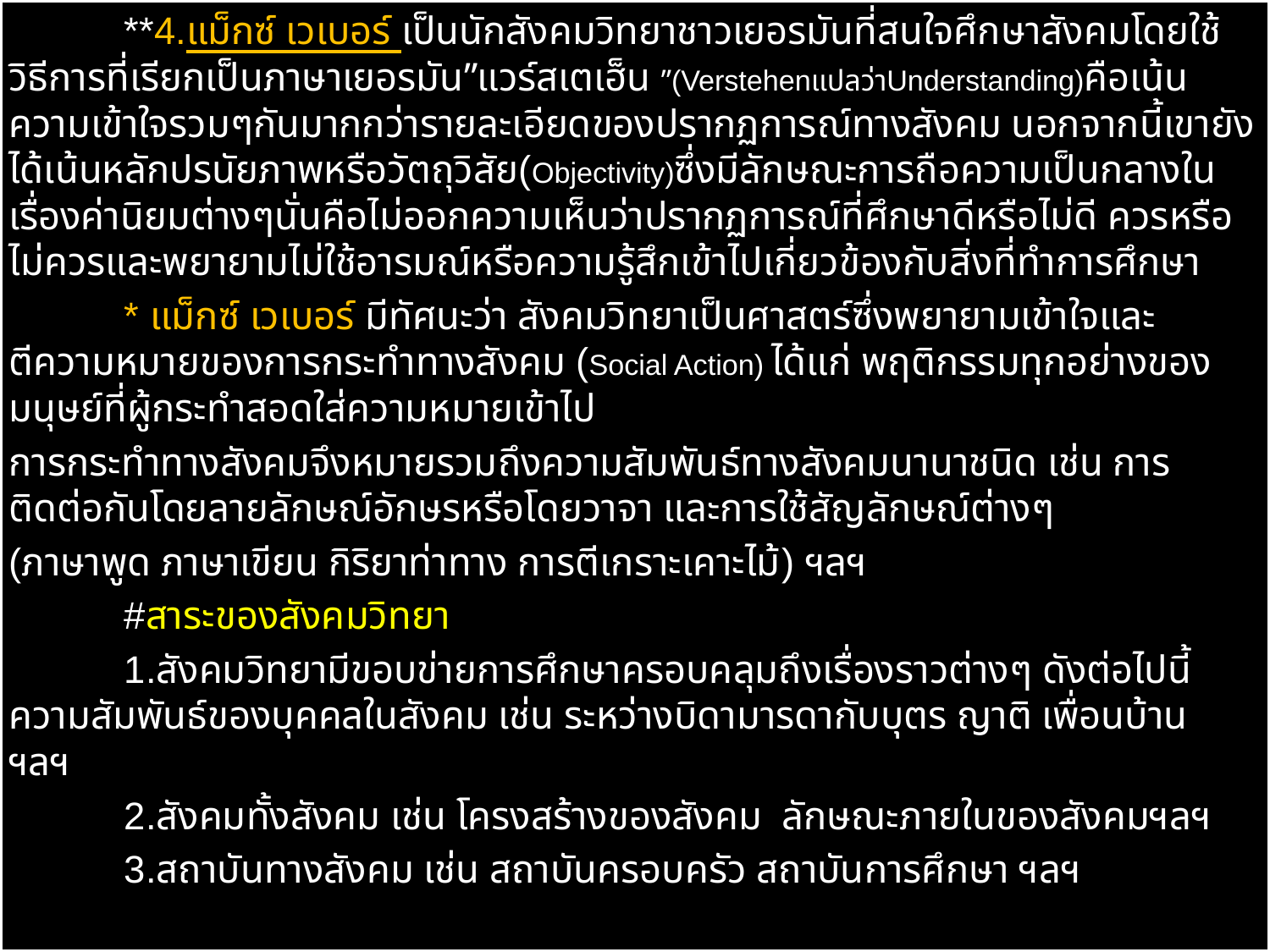

**4.แม็กซ์ เวเบอร์ เป็นนักสังคมวิทยาชาวเยอรมันที่สนใจศึกษาสังคมโดยใช้วิธีการที่เรียกเป็นภาษาเยอรมัน”แวร์สเตเฮ็น ”(Verstehenแปลว่าUnderstanding)คือเน้นความเข้าใจรวมๆกันมากกว่ารายละเอียดของปรากฏการณ์ทางสังคม นอกจากนี้เขายังได้เน้นหลักปรนัยภาพหรือวัตถุวิสัย(Objectivity)ซึ่งมีลักษณะการถือความเป็นกลางในเรื่องค่านิยมต่างๆนั่นคือไม่ออกความเห็นว่าปรากฏการณ์ที่ศึกษาดีหรือไม่ดี ควรหรือไม่ควรและพยายามไม่ใช้อารมณ์หรือความรู้สึกเข้าไปเกี่ยวข้องกับสิ่งที่ทำการศึกษา
	* แม็กซ์ เวเบอร์ มีทัศนะว่า สังคมวิทยาเป็นศาสตร์ซึ่งพยายามเข้าใจและตีความหมายของการกระทำทางสังคม (Social Action) ได้แก่ พฤติกรรมทุกอย่างของมนุษย์ที่ผู้กระทำสอดใส่ความหมายเข้าไป
การกระทำทางสังคมจึงหมายรวมถึงความสัมพันธ์ทางสังคมนานาชนิด เช่น การติดต่อกันโดยลายลักษณ์อักษรหรือโดยวาจา และการใช้สัญลักษณ์ต่างๆ
(ภาษาพูด ภาษาเขียน กิริยาท่าทาง การตีเกราะเคาะไม้) ฯลฯ
	#สาระของสังคมวิทยา
	1.สังคมวิทยามีขอบข่ายการศึกษาครอบคลุมถึงเรื่องราวต่างๆ ดังต่อไปนี้ ความสัมพันธ์ของบุคคลในสังคม เช่น ระหว่างบิดามารดากับบุตร ญาติ เพื่อนบ้าน ฯลฯ
	2.สังคมทั้งสังคม เช่น โครงสร้างของสังคม  ลักษณะภายในของสังคมฯลฯ
	3.สถาบันทางสังคม เช่น สถาบันครอบครัว สถาบันการศึกษา ฯลฯ